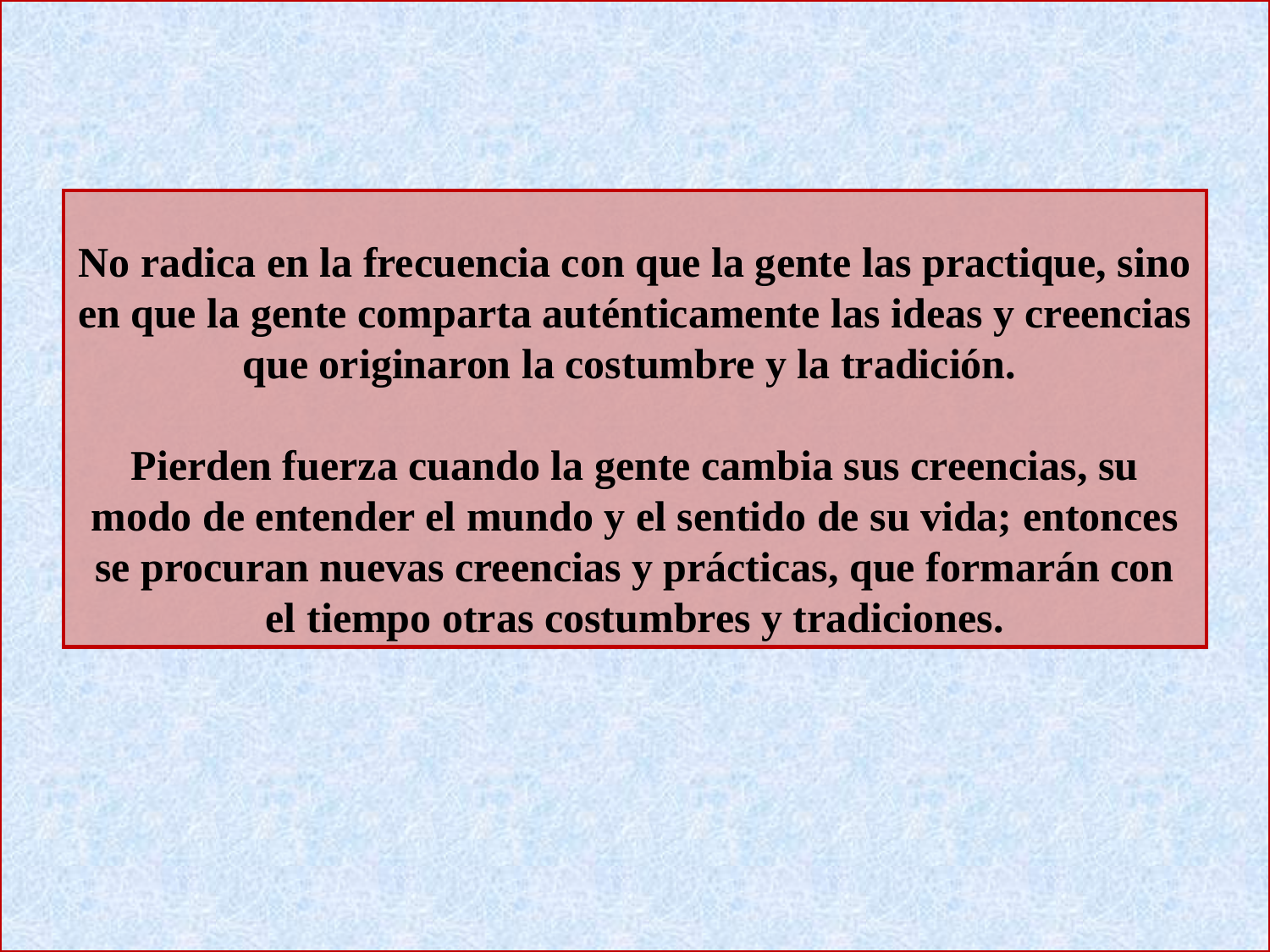

No radica en la frecuencia con que la gente las practique, sino en que la gente comparta auténticamente las ideas y creencias que originaron la costumbre y la tradición.

Pierden fuerza cuando la gente cambia sus creencias, su modo de entender el mundo y el sentido de su vida; entonces se procuran nuevas creencias y prácticas, que formarán con el tiempo otras costumbres y tradiciones.